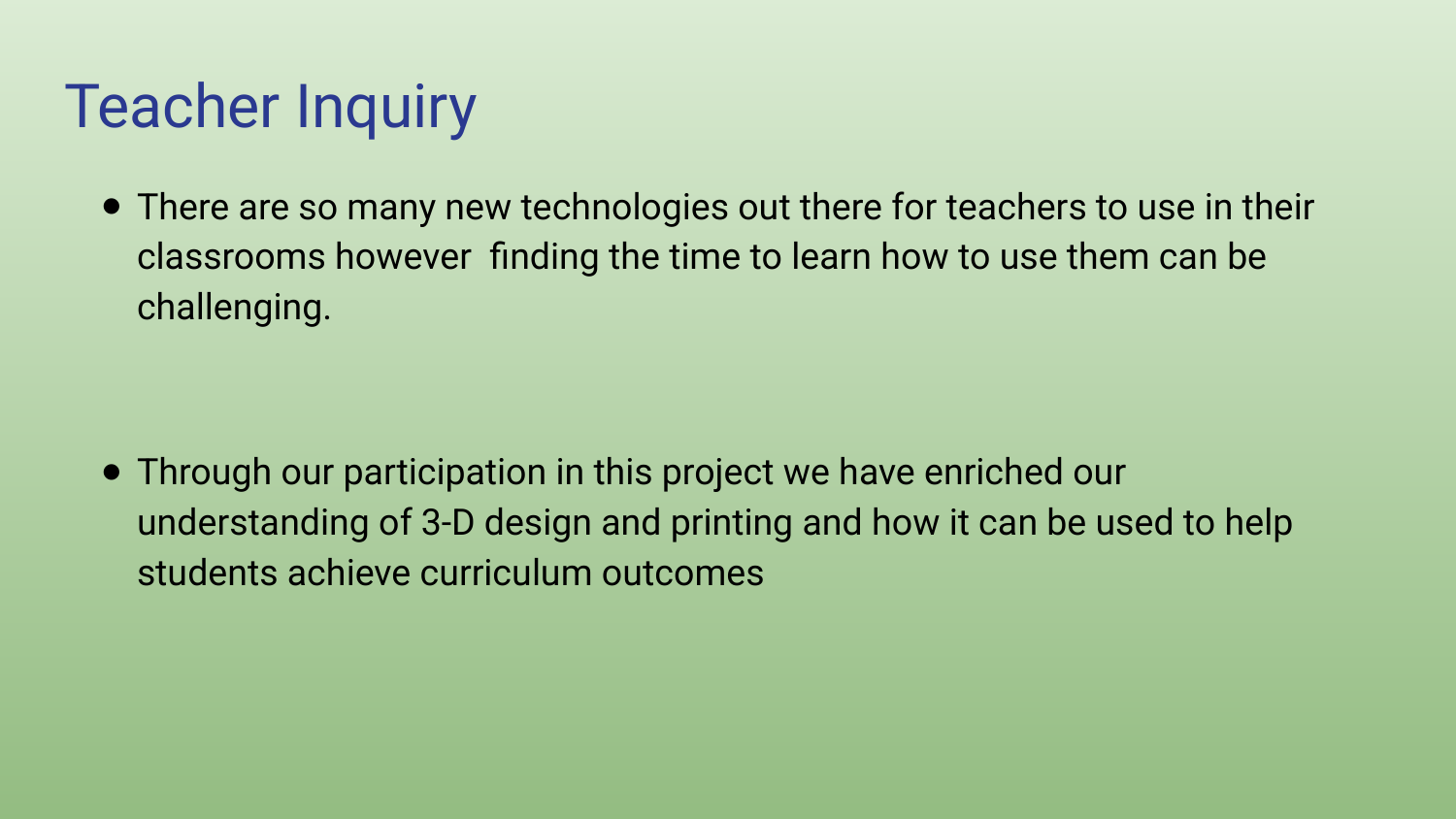

Teacher Inquiry
There are so many new technologies out there for teachers to use in their classrooms however  finding the time to learn how to use them can be challenging.

Through our participation in this project we have enriched our understanding of 3-D design and printing and how it can be used to help students achieve curriculum outcomes